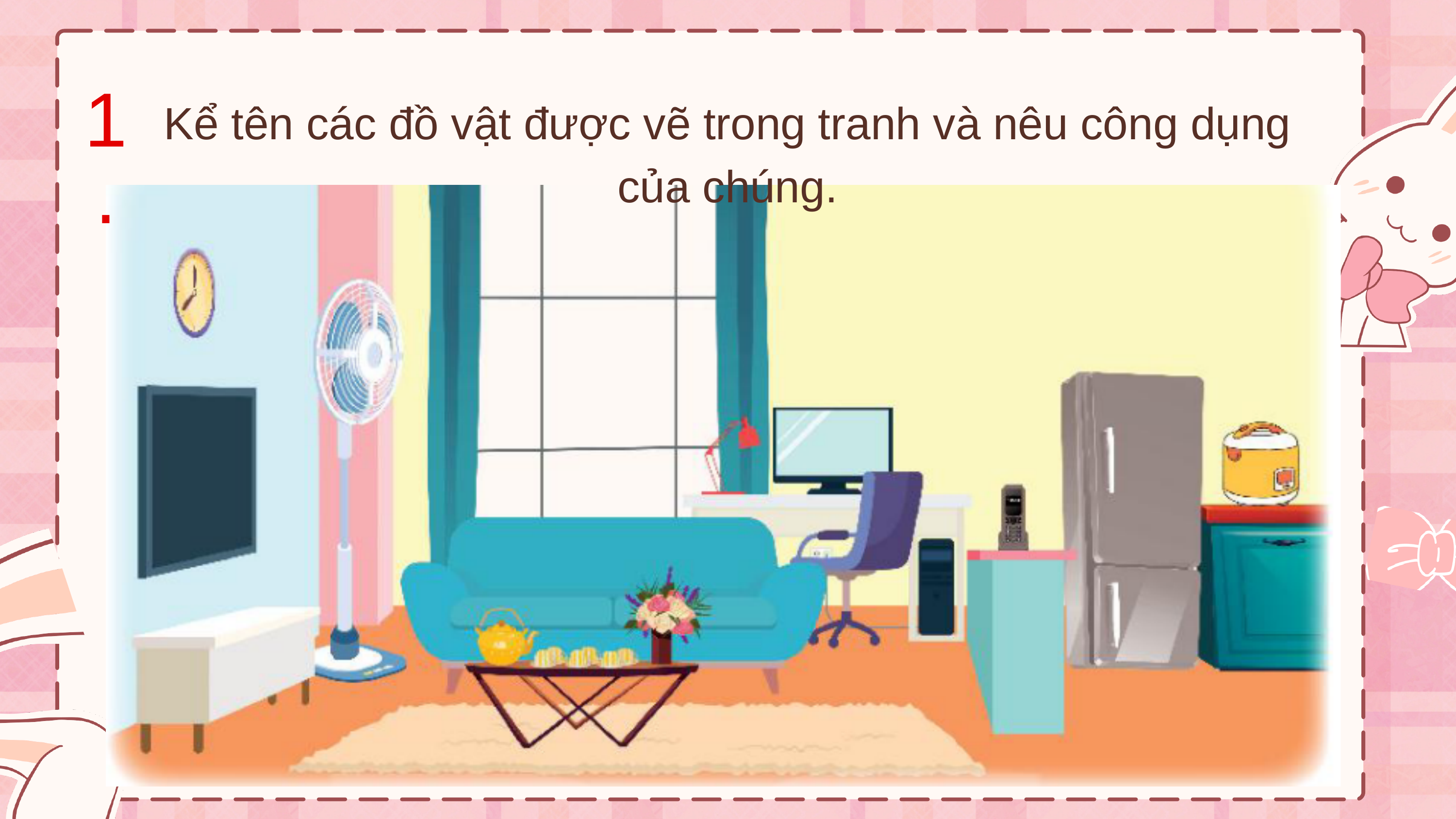

Kể tên các đồ vật được vẽ trong tranh và nêu công dụng của chúng.
1.